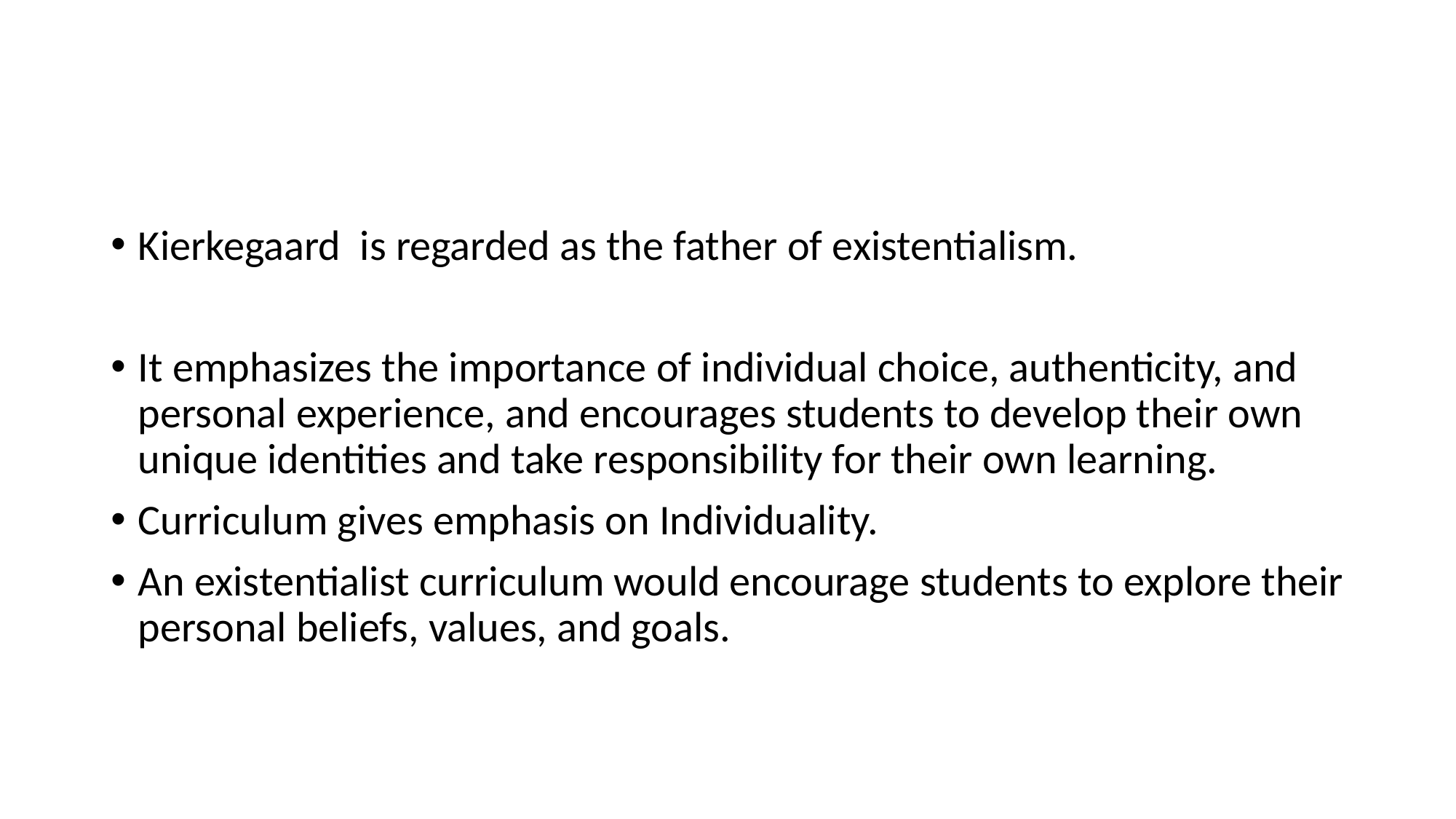

Kierkegaard  is regarded as the father of existentialism.

It emphasizes the importance of individual choice, authenticity, and personal experience, and encourages students to develop their own unique identities and take responsibility for their own learning.
Curriculum gives emphasis on Individuality.
An existentialist curriculum would encourage students to explore their personal beliefs, values, and goals.